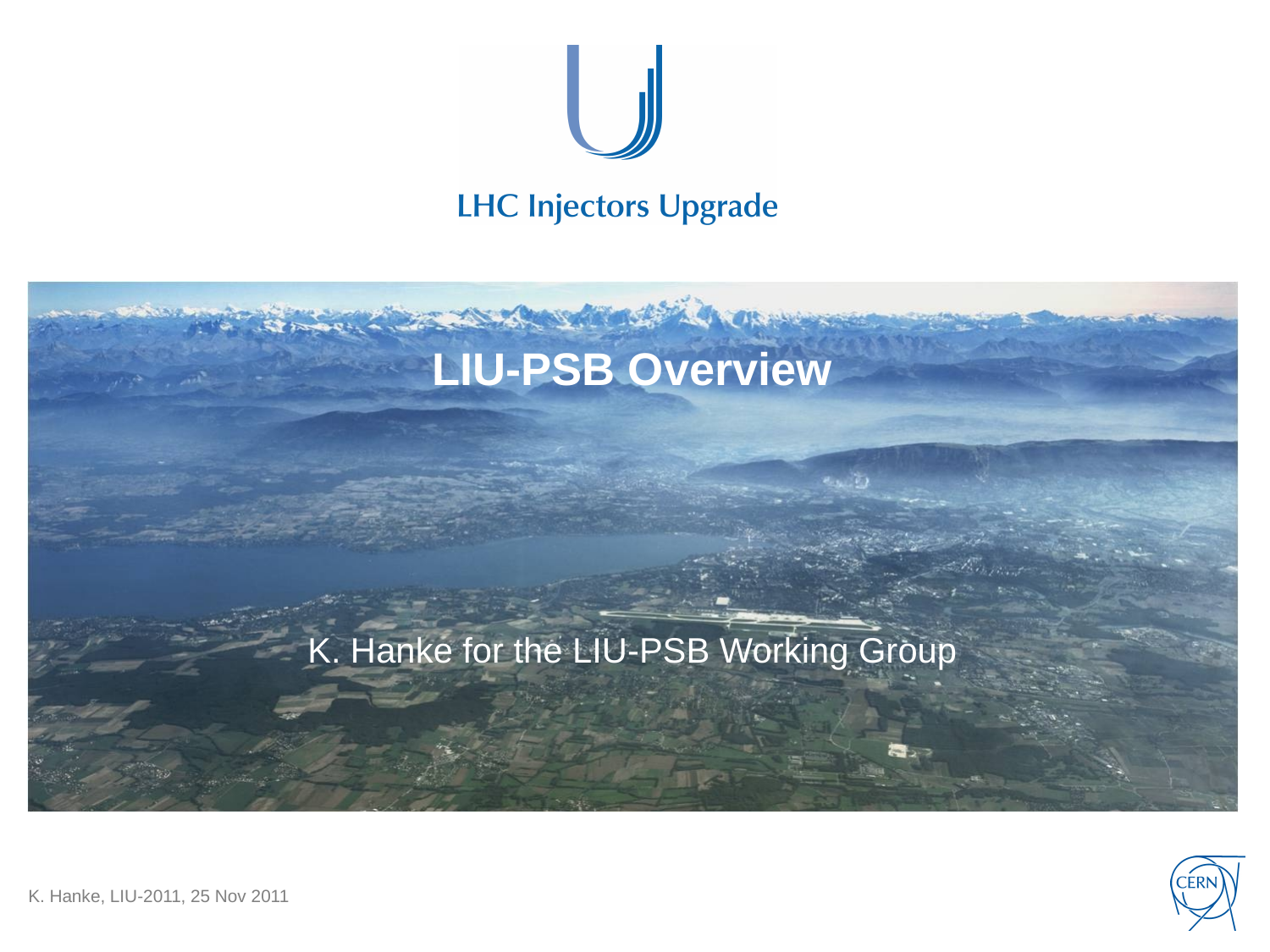

# LIU-PSB Overview
K. Hanke for the LIU-PSB Working Group
K. Hanke, LIU-2011, 25 Nov 2011